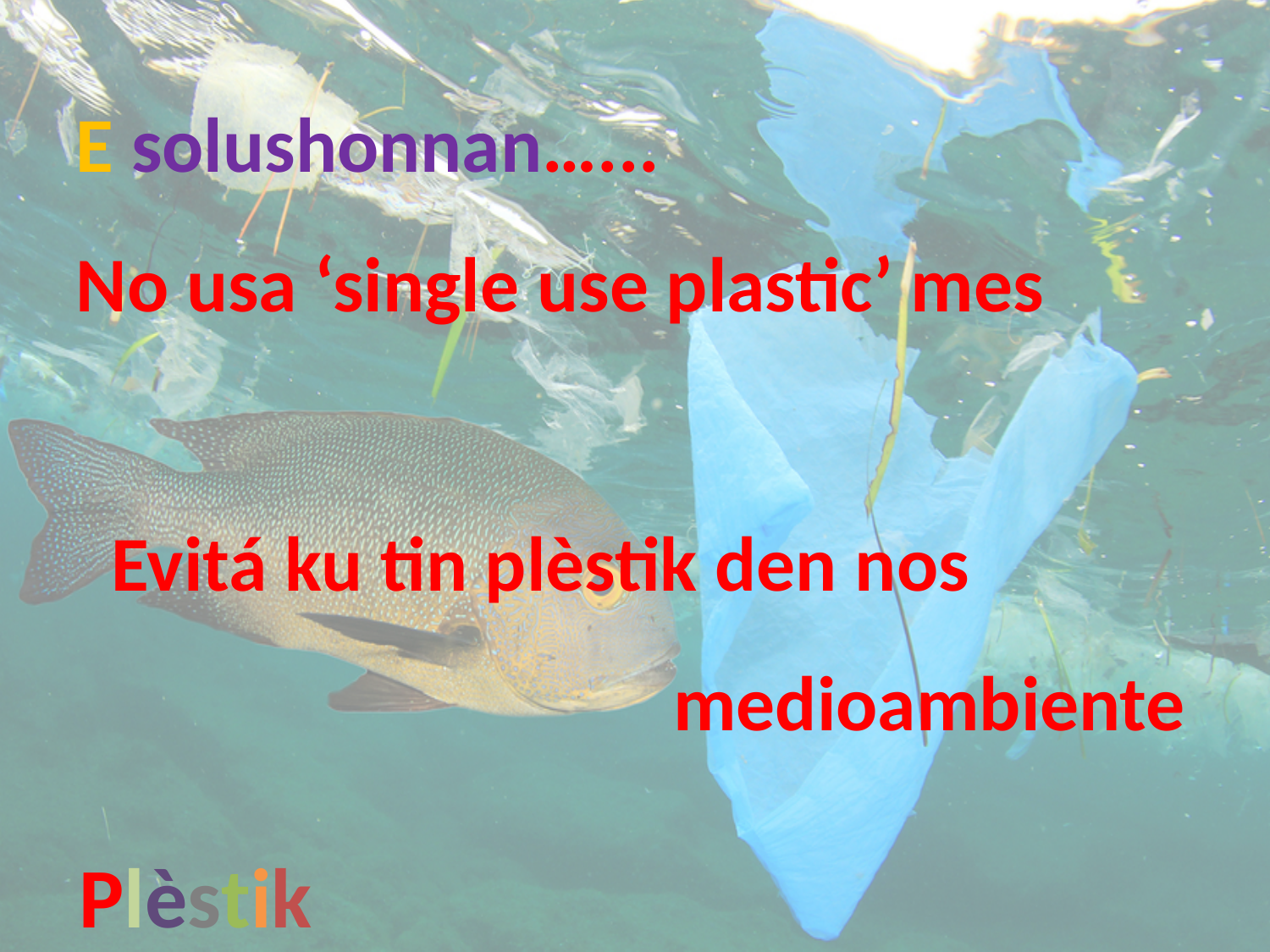

E solushonnan…...
No usa ‘single use plastic’ mes

  Evitá ku tin plèstik den nos
                                  medioambiente

Plèstik